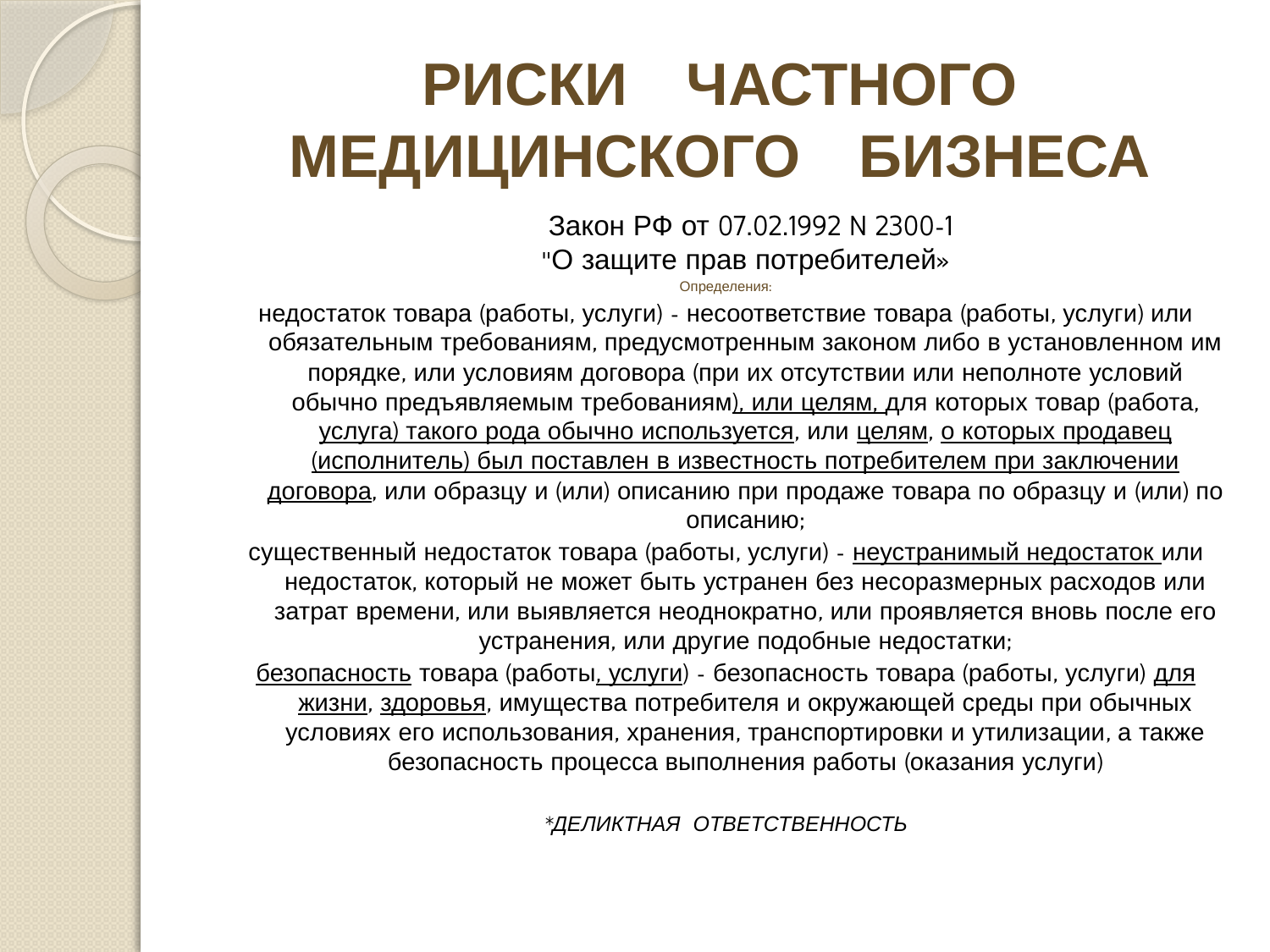

# РИСКИ   ЧАСТНОГО МЕДИЦИНСКОГО   БИЗНЕСА
      Закон РФ от 07.02.1992 N 2300-1
"О защите прав потребителей»
Определения:
недостаток товара (работы, услуги) - несоответствие товара (работы, услуги) или обязательным требованиям, предусмотренным законом либо в установленном им порядке, или условиям договора (при их отсутствии или неполноте условий обычно предъявляемым требованиям), или целям, для которых товар (работа, услуга) такого рода обычно используется, или целям, о которых продавец (исполнитель) был поставлен в известность потребителем при заключении договора, или образцу и (или) описанию при продаже товара по образцу и (или) по описанию;
существенный недостаток товара (работы, услуги) - неустранимый недостаток или недостаток, который не может быть устранен без несоразмерных расходов или затрат времени, или выявляется неоднократно, или проявляется вновь после его устранения, или другие подобные недостатки;
безопасность товара (работы, услуги) - безопасность товара (работы, услуги) для жизни, здоровья, имущества потребителя и окружающей среды при обычных условиях его использования, хранения, транспортировки и утилизации, а также безопасность процесса выполнения работы (оказания услуги)

*ДЕЛИКТНАЯ  ОТВЕТСТВЕННОСТЬ